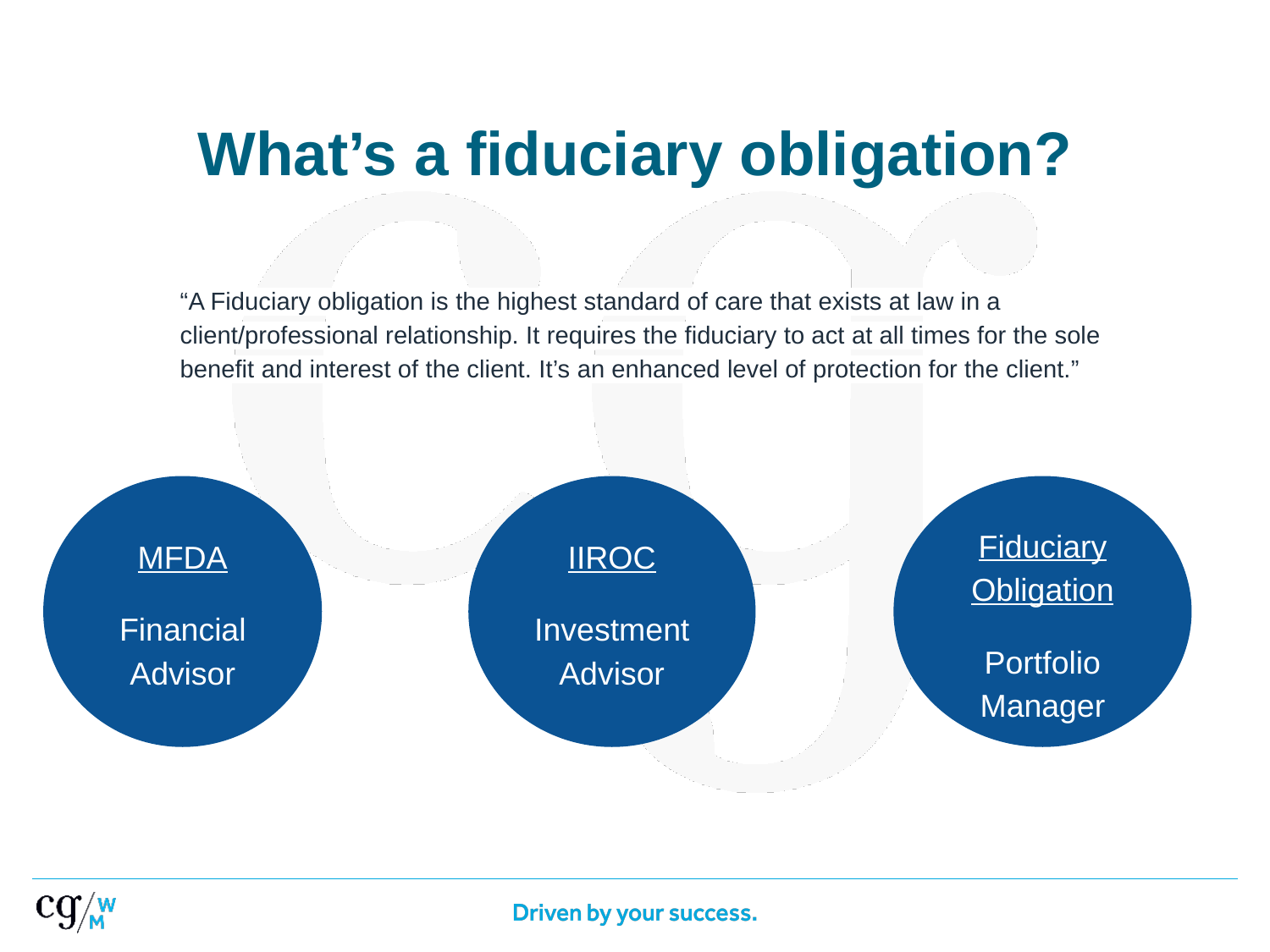

# What’s a fiduciary obligation?
“A Fiduciary obligation is the highest standard of care that exists at law in a client/professional relationship. It requires the fiduciary to act at all times for the sole benefit and interest of the client. It’s an enhanced level of protection for the client.”

IIROC
Investment Advisor

Fiduciary Obligation
Portfolio Manager
MFDA
Financial Advisor